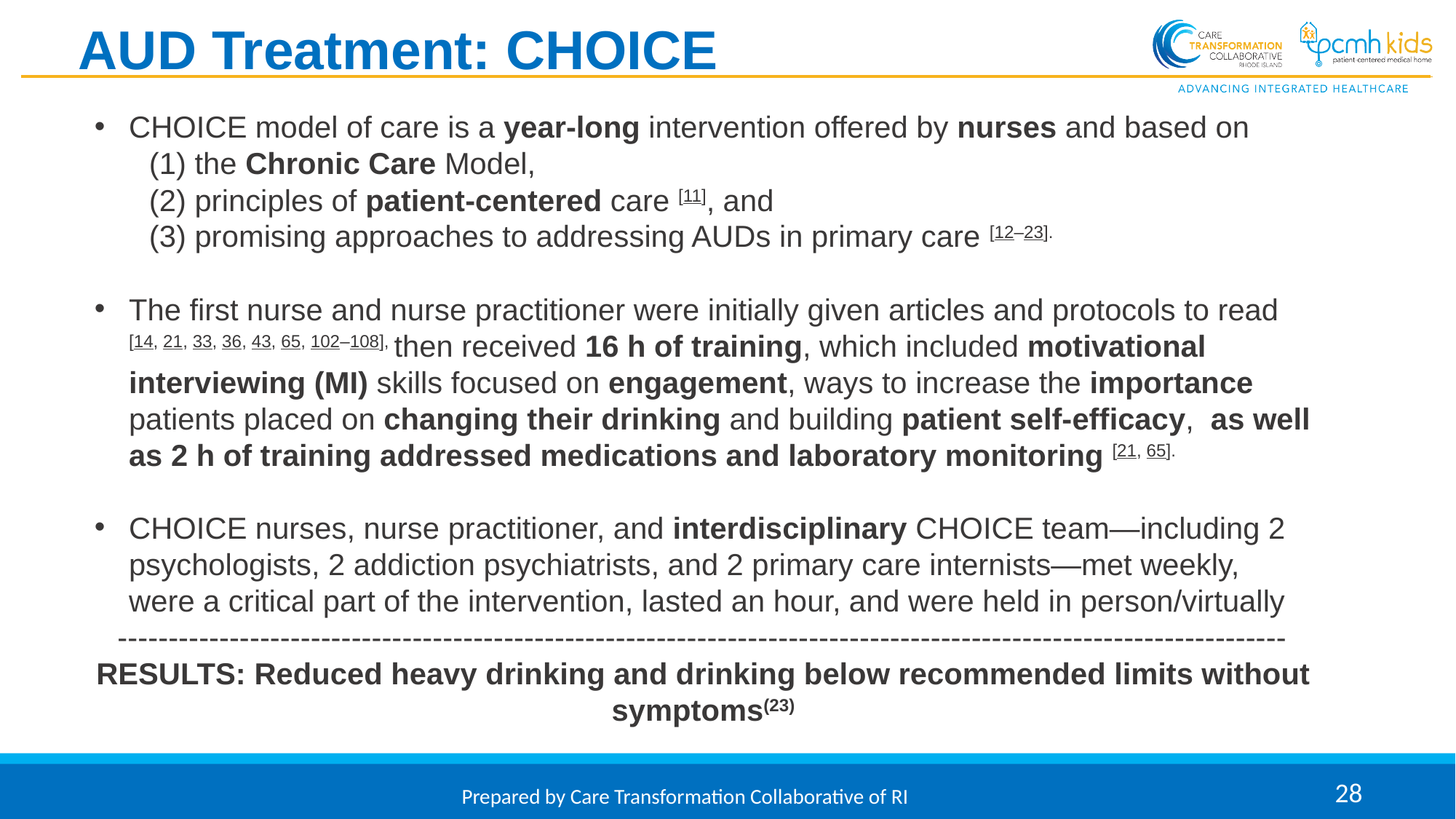

# AUD Treatment: CHOICE
CHOICE model of care is a year-long intervention offered by nurses and based on
(1) the Chronic Care Model,
(2) principles of patient-centered care [11], and
(3) promising approaches to addressing AUDs in primary care [12–23].

The first nurse and nurse practitioner were initially given articles and protocols to read [14, 21, 33, 36, 43, 65, 102–108], then received 16 h of training, which included motivational interviewing (MI) skills focused on engagement, ways to increase the importance patients placed on changing their drinking and building patient self-efficacy,  as well as 2 h of training addressed medications and laboratory monitoring [21, 65].

CHOICE nurses, nurse practitioner, and interdisciplinary CHOICE team—including 2 psychologists, 2 addiction psychiatrists, and 2 primary care internists—met weekly, were a critical part of the intervention, lasted an hour, and were held in person/virtually
-------------------------------------------------------------------------------------------------------------------
RESULTS: Reduced heavy drinking and drinking below recommended limits without symptoms(23)

Prepared by Care Transformation Collaborative of RI